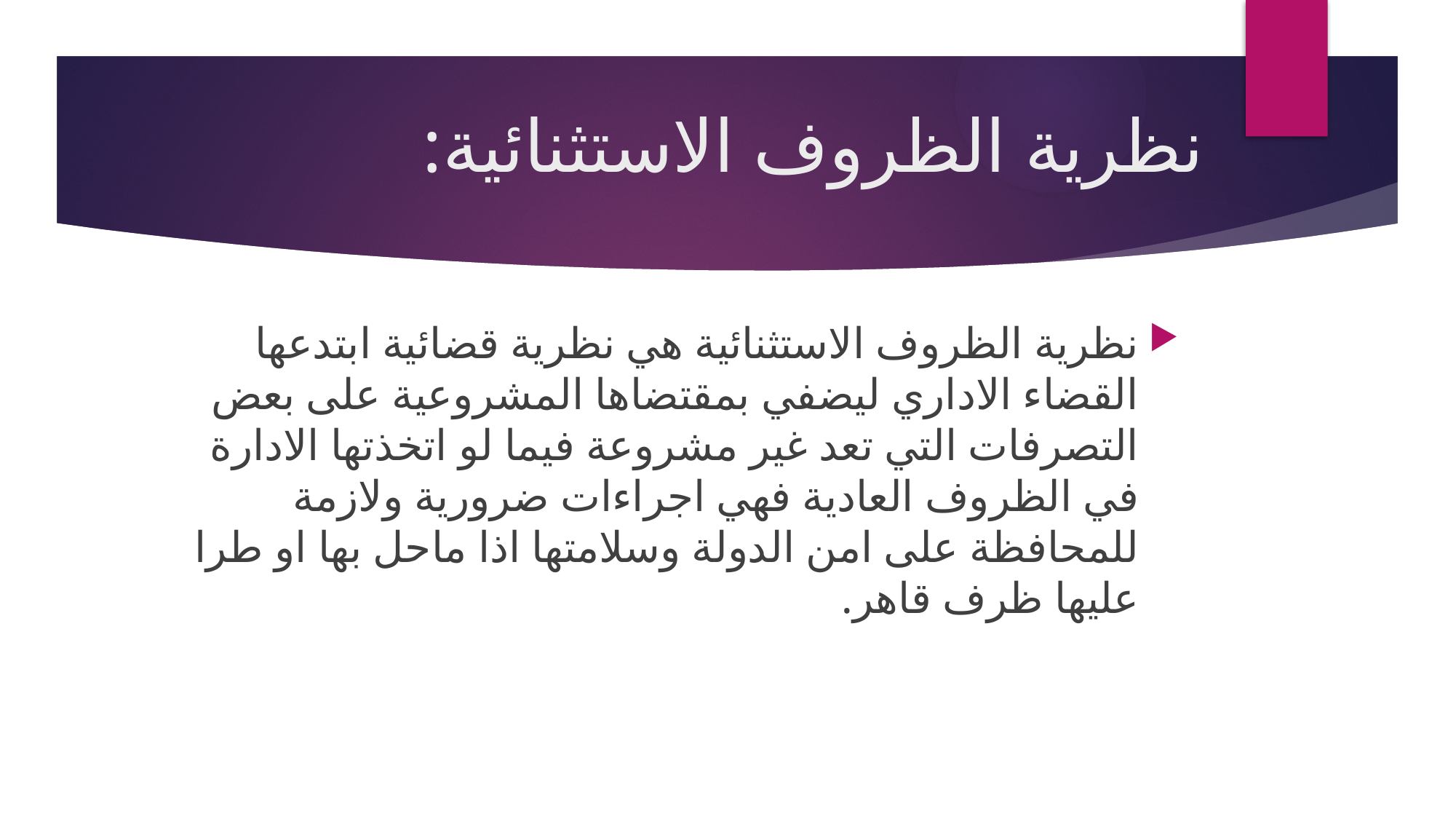

# نظرية الظروف الاستثنائية:
نظرية الظروف الاستثنائية هي نظرية قضائية ابتدعها القضاء الاداري ليضفي بمقتضاها المشروعية على بعض التصرفات التي تعد غير مشروعة فيما لو اتخذتها الادارة في الظروف العادية فهي اجراءات ضرورية ولازمة للمحافظة على امن الدولة وسلامتها اذا ماحل بها او طرا عليها ظرف قاهر.